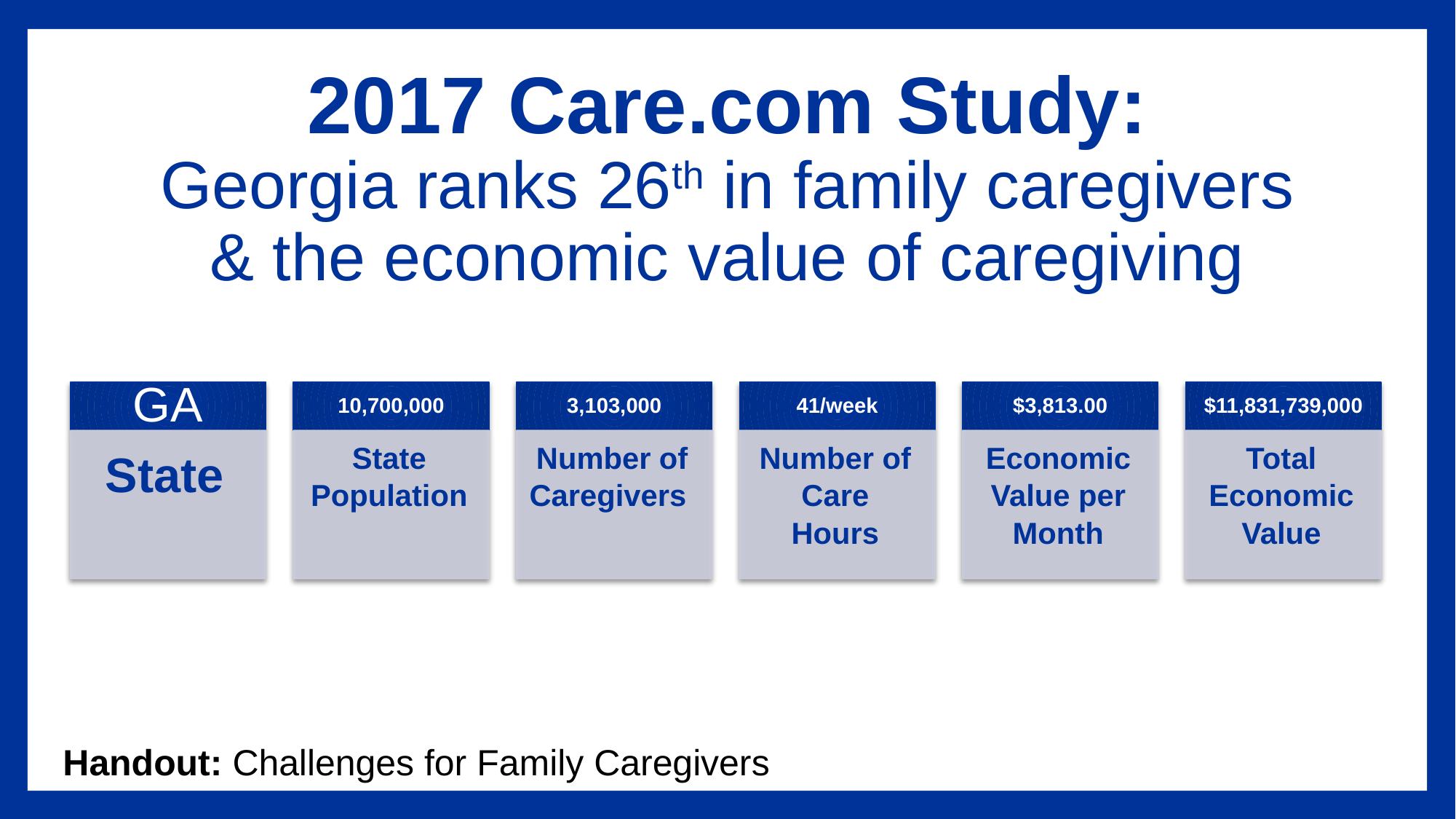

# 2017 Care.com Study: Georgia ranks 26th in family caregivers & the economic value of caregiving
GA
State
10,700,000
State
Population
3,103,000
Number of
Caregivers
41/week
Number of
Care
Hours
$3,813.00
Economic
Value per
Month
$11,831,739,000
Total
Economic
Value
Handout: Challenges for Family Caregivers